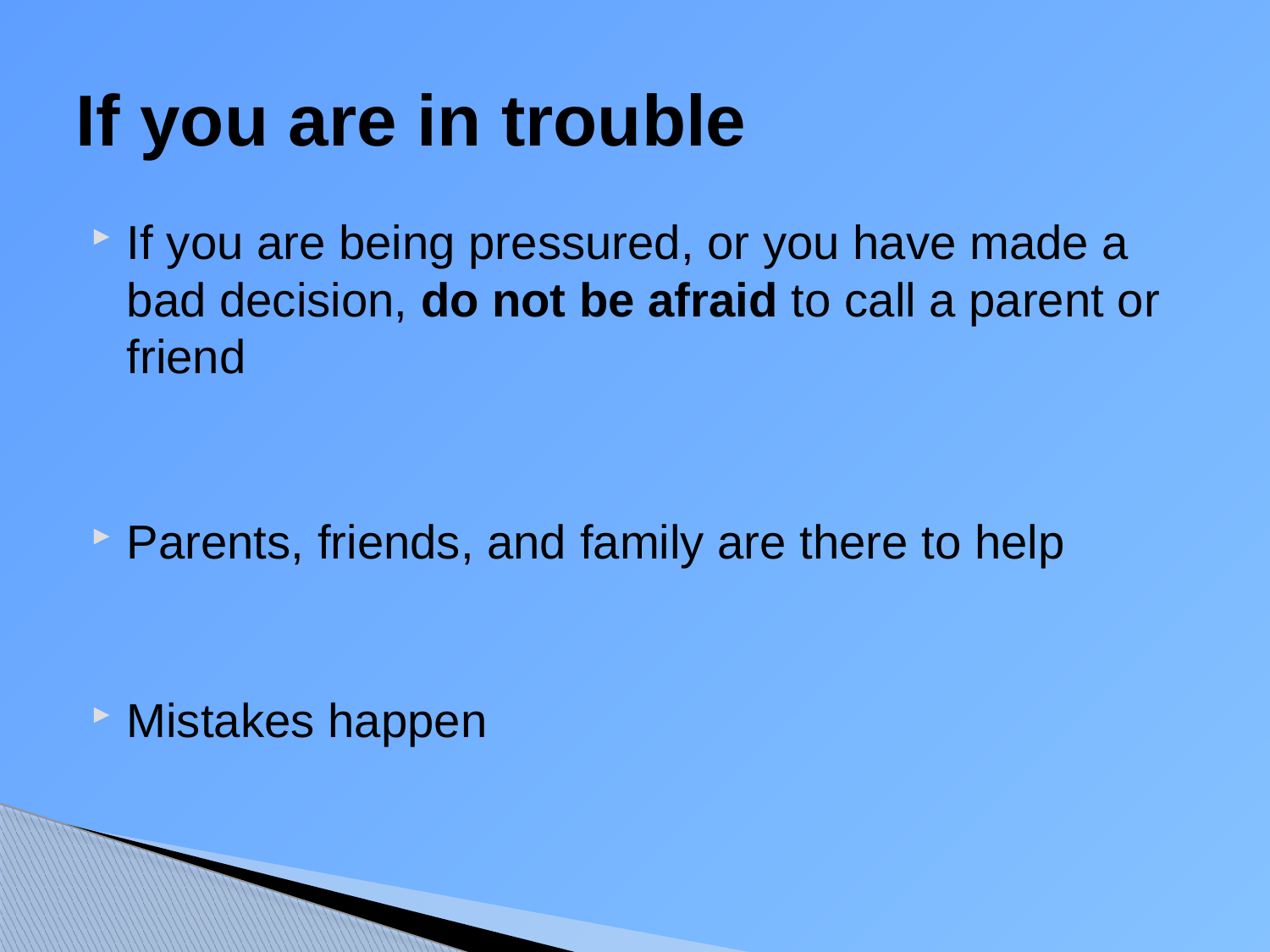

# If you are in trouble
If you are being pressured, or you have made a bad decision, do not be afraid to call a parent or friend

Parents, friends, and family are there to help
Mistakes happen